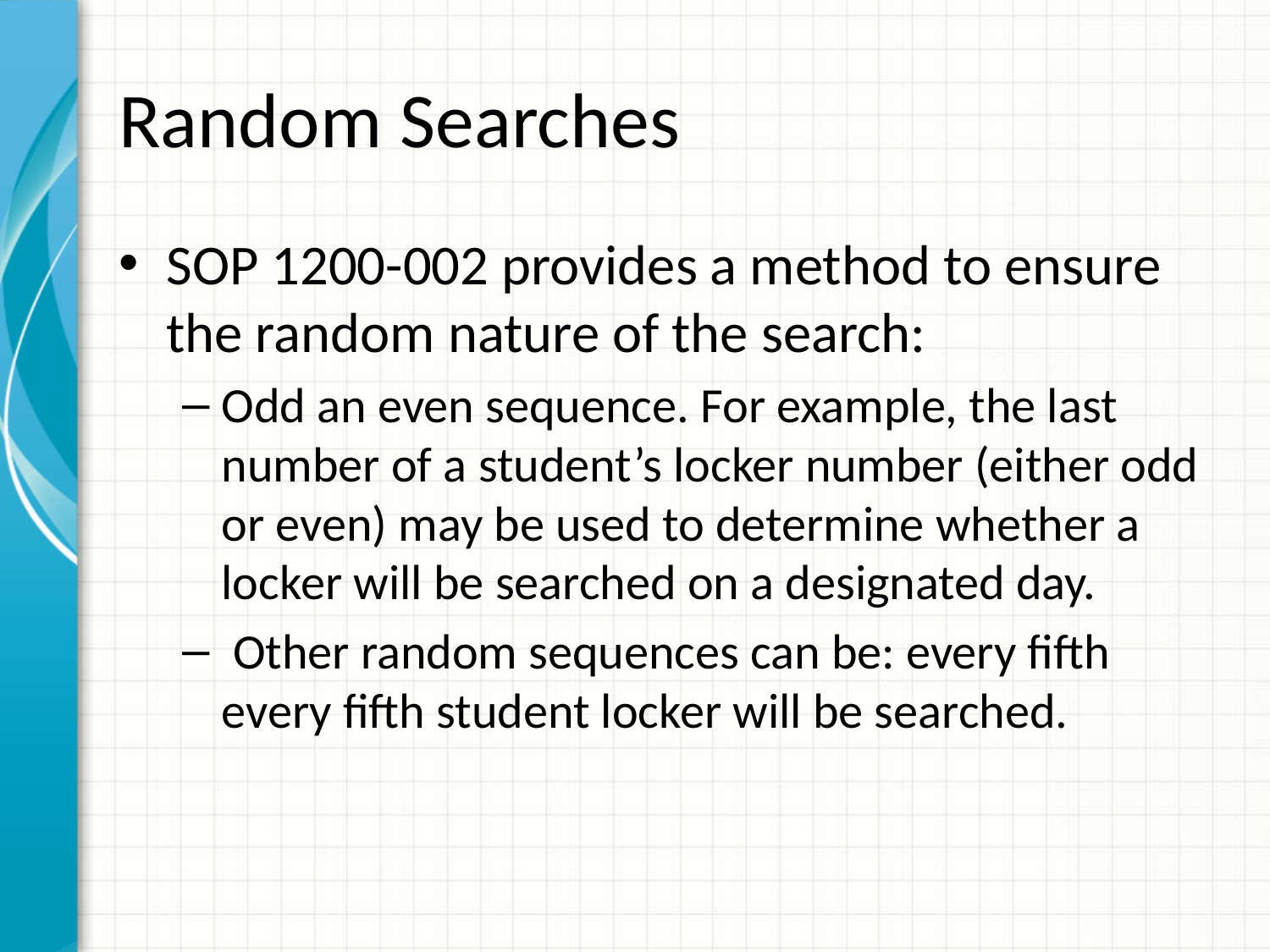

# Random Searches
SOP 1200-002 provides a method to ensure the random nature of the search:
Odd an even sequence. For example, the last number of a student’s locker number (either odd or even) may be used to determine whether a locker will be searched on a designated day.
 Other random sequences can be: every fifth every fifth student locker will be searched.